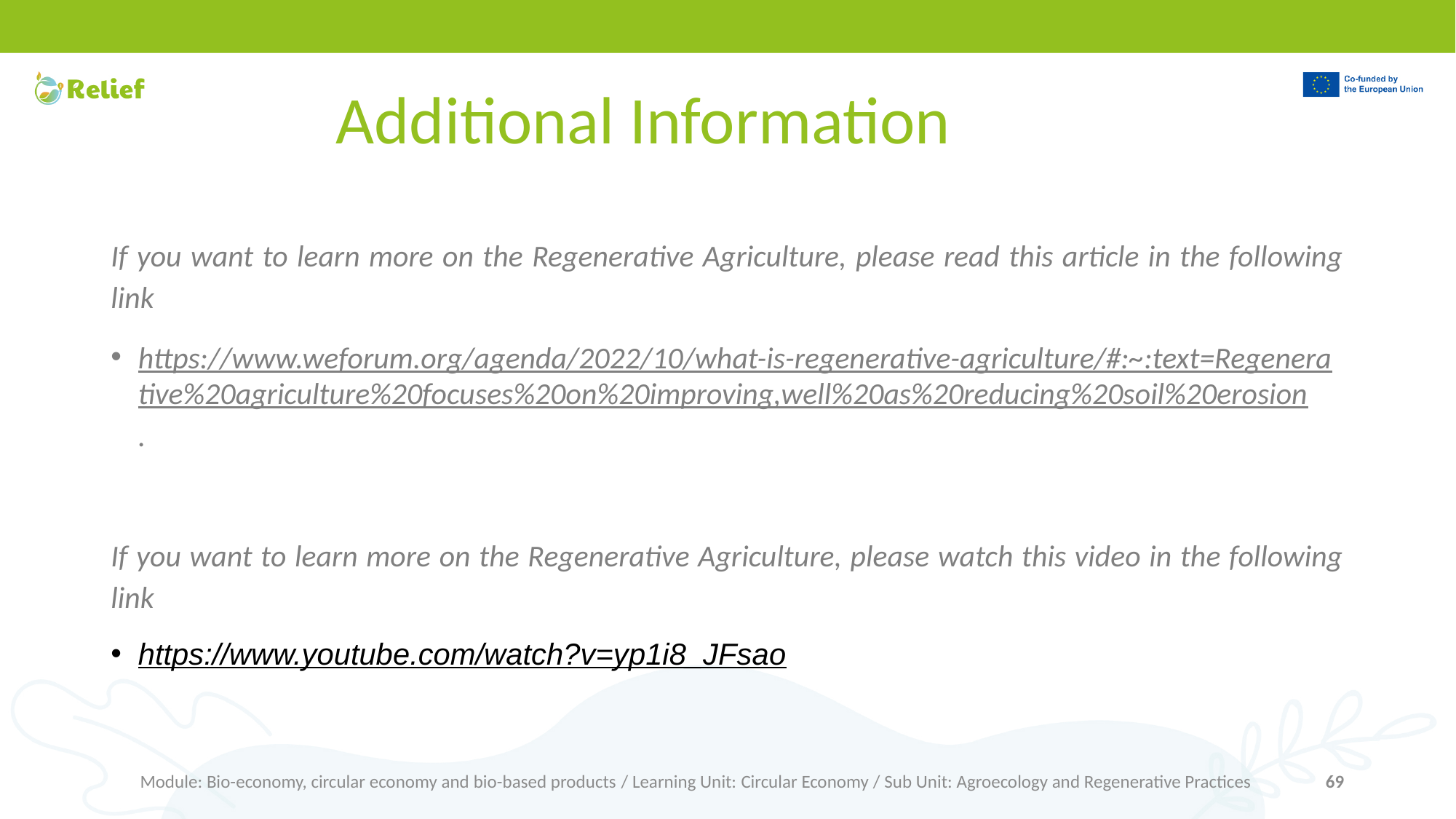

# Additional Information
If you want to learn more on the Regenerative Agriculture, please read this article in the following link
https://www.weforum.org/agenda/2022/10/what-is-regenerative-agriculture/#:~:text=Regenerative%20agriculture%20focuses%20on%20improving,well%20as%20reducing%20soil%20erosion.

If you want to learn more on the Regenerative Agriculture, please watch this video in the following link
https://www.youtube.com/watch?v=yp1i8_JFsao
Module: Bio-economy, circular economy and bio-based products / Learning Unit: Circular Economy / Sub Unit: Agroecology and Regenerative Practices
69